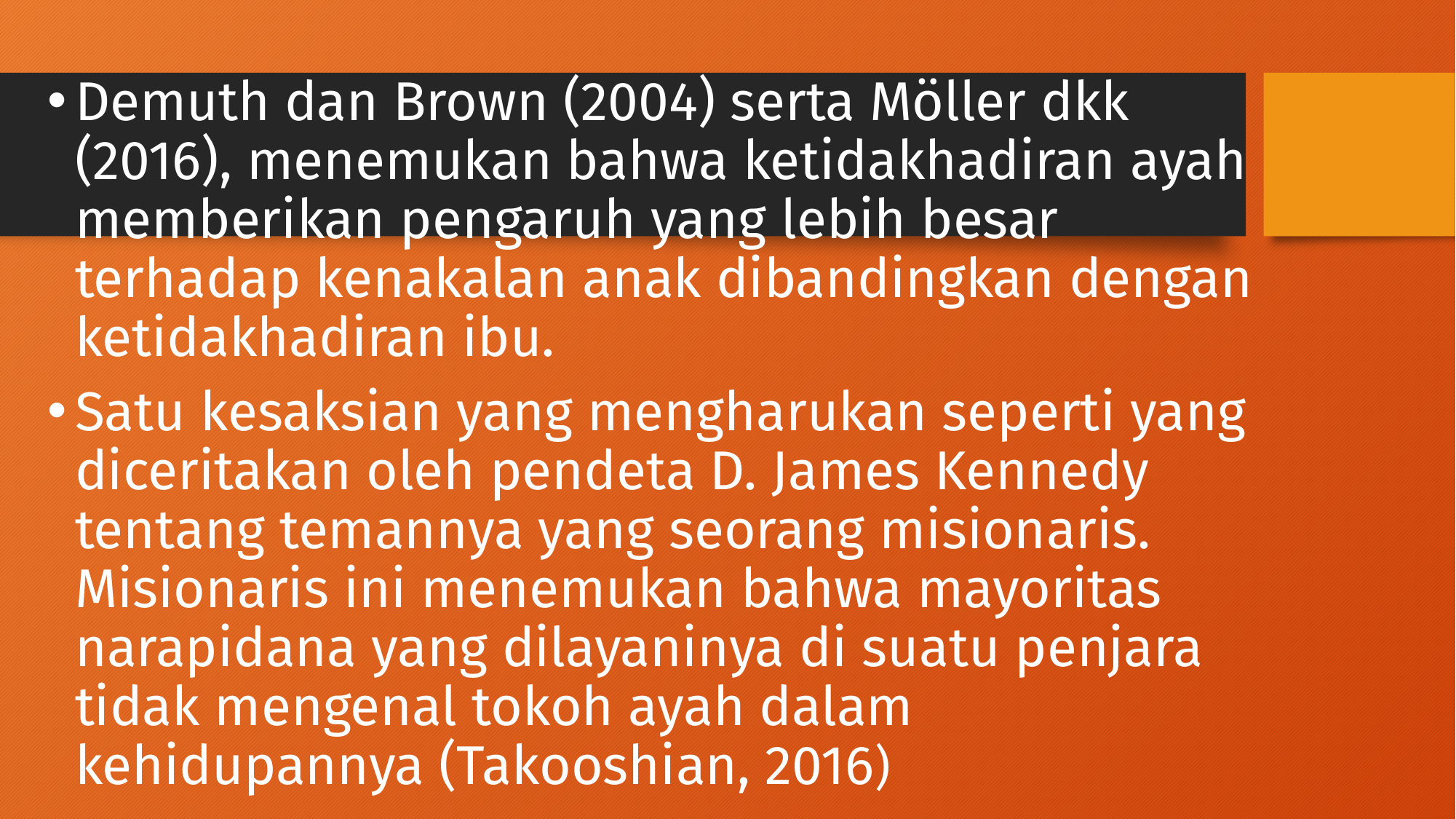

Demuth dan Brown (2004) serta Möller dkk (2016), menemukan bahwa ketidakhadiran ayah memberikan pengaruh yang lebih besar terhadap kenakalan anak dibandingkan dengan ketidakhadiran ibu.
Satu kesaksian yang mengharukan seperti yang diceritakan oleh pendeta D. James Kennedy tentang temannya yang seorang misionaris. Misionaris ini menemukan bahwa mayoritas narapidana yang dilayaninya di suatu penjara tidak mengenal tokoh ayah dalam kehidupannya (Takooshian, 2016)